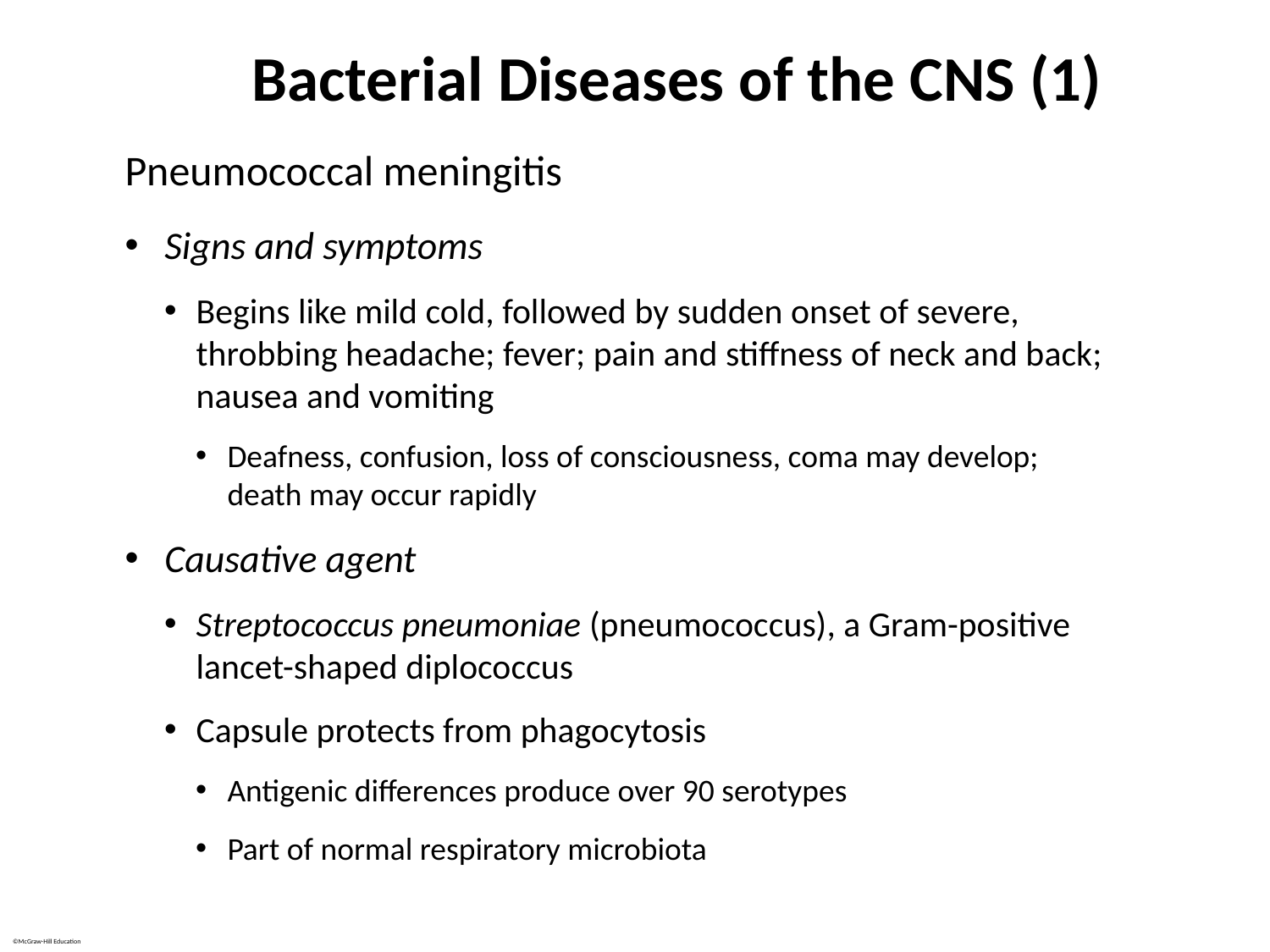

# Bacterial Diseases of the CNS (1)
Pneumococcal meningitis
Signs and symptoms
Begins like mild cold, followed by sudden onset of severe, throbbing headache; fever; pain and stiffness of neck and back; nausea and vomiting
Deafness, confusion, loss of consciousness, coma may develop; death may occur rapidly
Causative agent
Streptococcus pneumoniae (pneumococcus), a Gram-positive lancet-shaped diplococcus
Capsule protects from phagocytosis
Antigenic differences produce over 90 serotypes
Part of normal respiratory microbiota